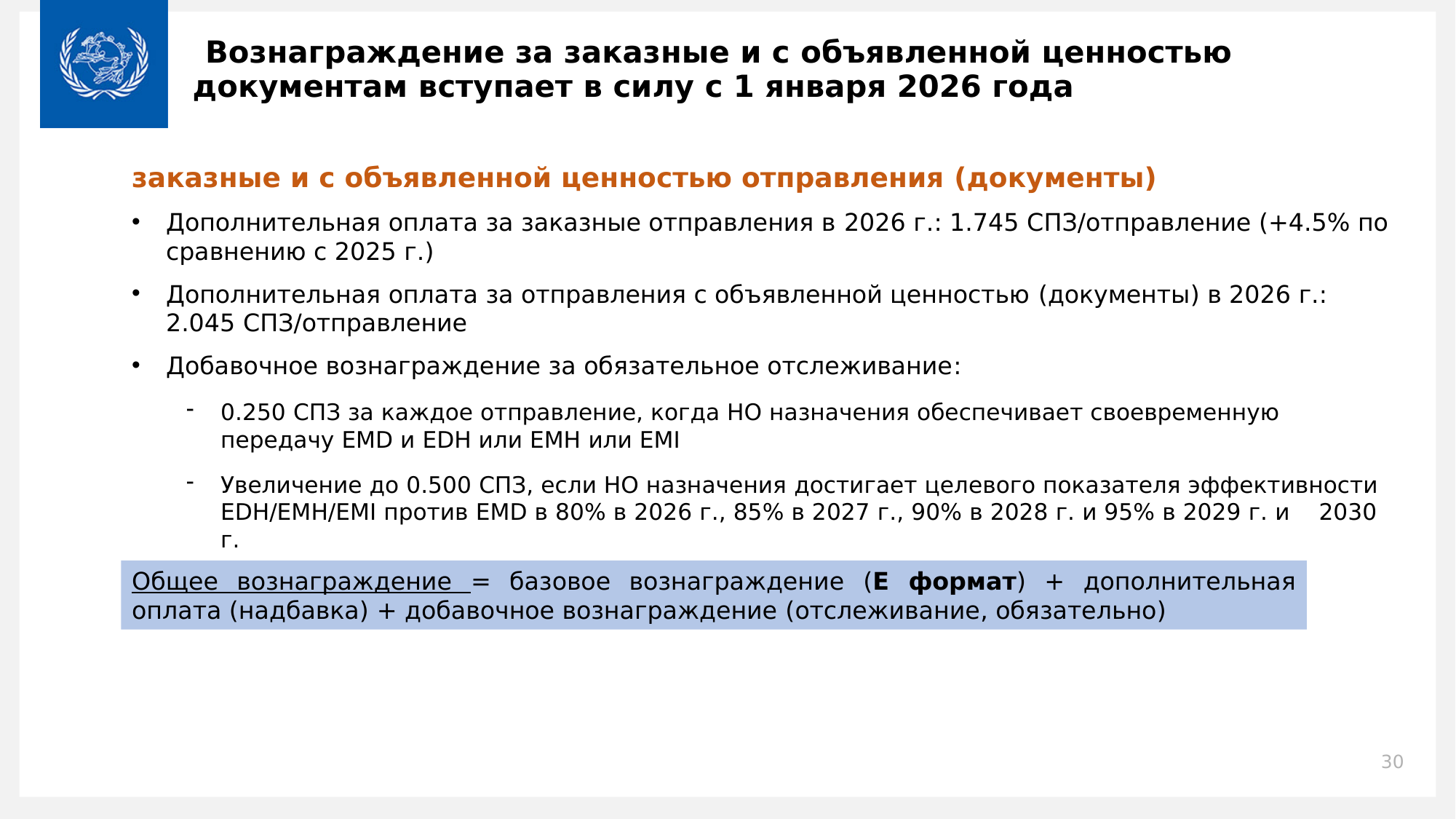

Вознаграждение за заказные и с объявленной ценностью  документам вступает в силу с 1 января 2026 года
заказные и с объявленной ценностью отправления (документы)
Дополнительная оплата за заказные отправления в 2026 г.: 1.745 СПЗ/отправление (+4.5% по сравнению с 2025 г.)
Дополнительная оплата за отправления с объявленной ценностью (документы) в 2026 г.: 2.045 СПЗ/отправление
Добавочное вознаграждение за обязательное отслеживание:
0.250 СПЗ за каждое отправление, когда НО назначения обеспечивает своевременную передачу EMD и EDH или EMH или EMI
Увеличение до 0.500 СПЗ, если НО назначения достигает целевого показателя эффективности EDH/EMH/EMI против EMD в 80% в 2026 г., 85% в 2027 г., 90% в 2028 г. и 95% в 2029 г. и    2030 г.

Общее вознаграждение = базовое вознаграждение (E формат) + дополнительная оплата (надбавка) + добавочное вознаграждение (отслеживание, обязательно)
30